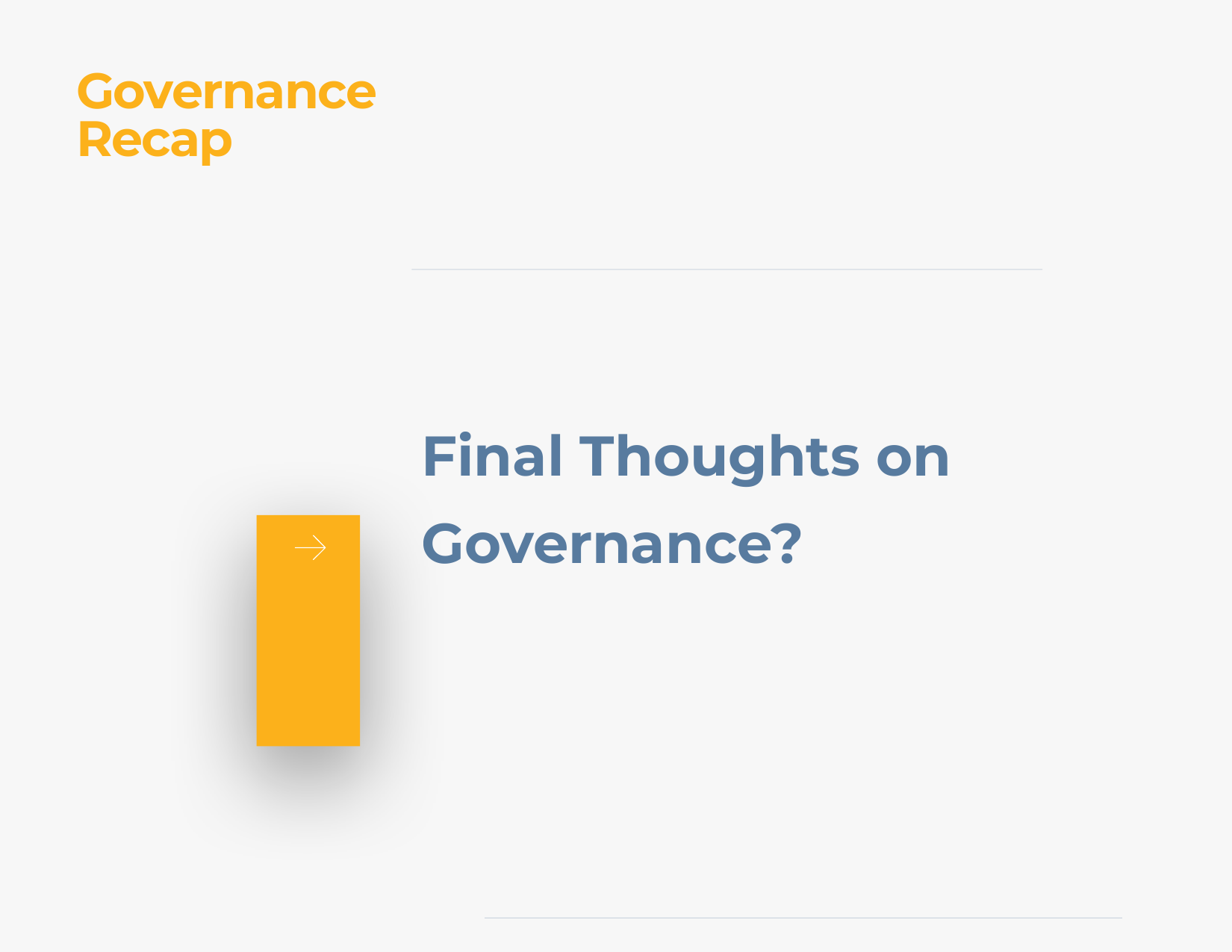

# Governance Recap

Final Thoughts on Governance?